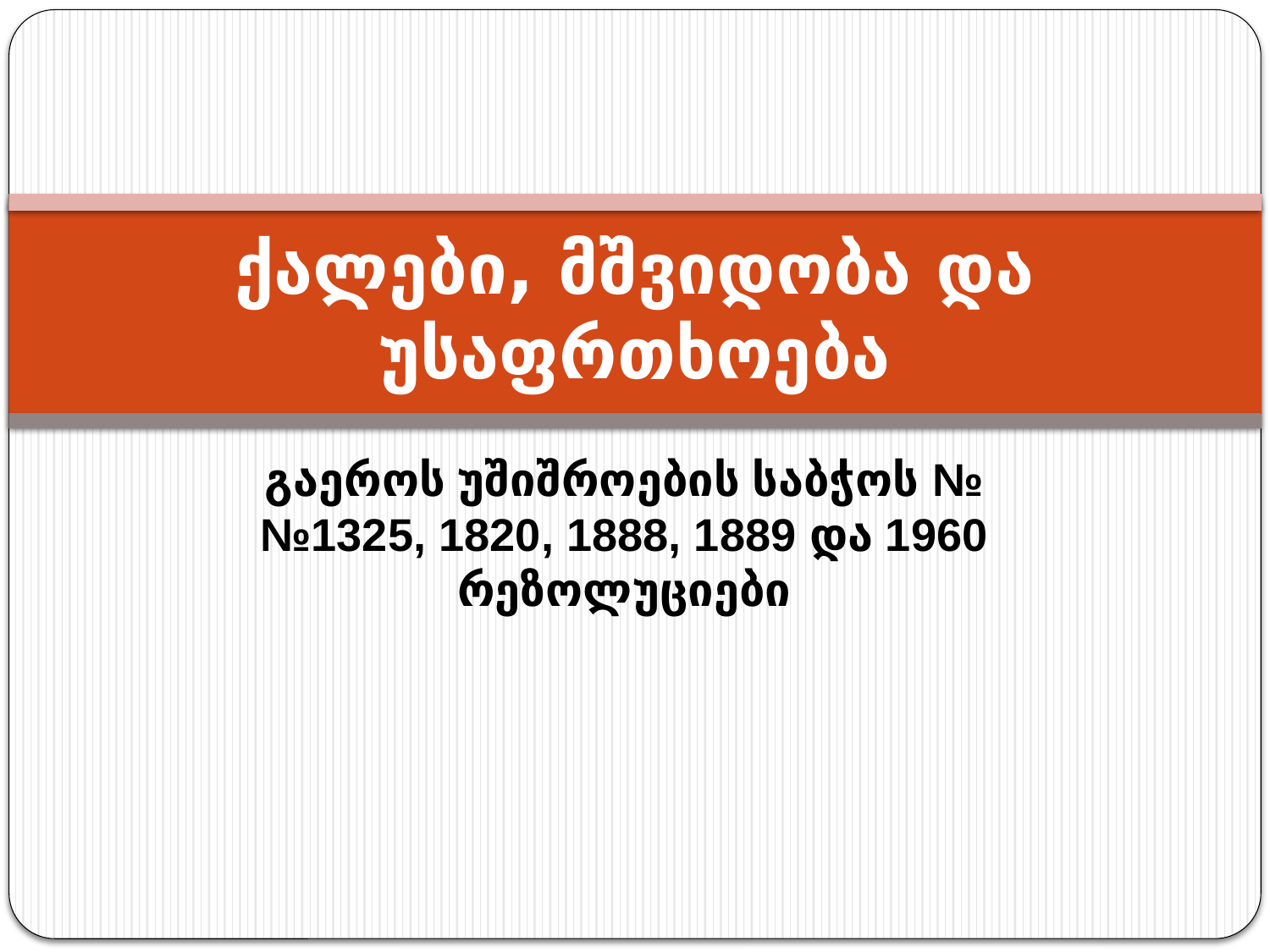

# ქალები, მშვიდობა და უსაფრთხოება
გაეროს უშიშროების საბჭოს №№1325, 1820, 1888, 1889 და 1960 რეზოლუციები